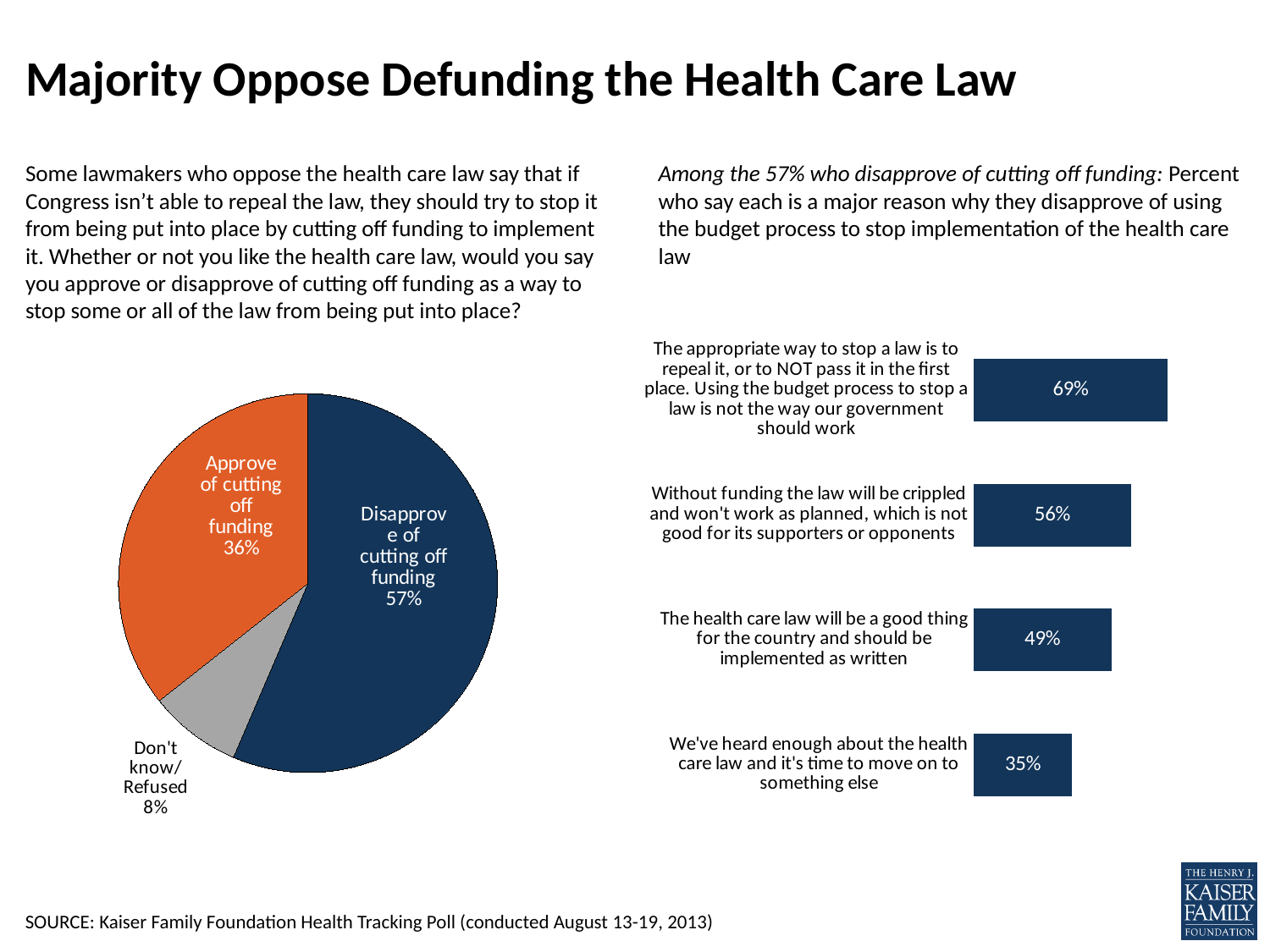

# Majority Oppose Defunding the Health Care Law
Some lawmakers who oppose the health care law say that if Congress isn’t able to repeal the law, they should try to stop it from being put into place by cutting off funding to implement it. Whether or not you like the health care law, would you say you approve or disapprove of cutting off funding as a way to stop some or all of the law from being put into place?
Among the 57% who disapprove of cutting off funding: Percent who say each is a major reason why they disapprove of using the budget process to stop implementation of the health care law

### Chart

| Category | Column1 |
|---|---|
| Disapprove of cutting off funding | 0.57 |
| Don't know/ Refused | 0.08 |
| Approve of cutting off funding | 0.36 |

### Chart

| Category | Series 1 |
|---|---|
| The appropriate way to stop a law is to repeal it, or to NOT pass it in the first place. Using the budget process to stop a law is not the way our government should work | 0.69 |
| Without funding the law will be crippled and won't work as planned, which is not good for its supporters or opponents | 0.56 |
| The health care law will be a good thing for the country and should be implemented as written | 0.49 |
| We've heard enough about the health care law and it's time to move on to something else | 0.35 |
SOURCE: Kaiser Family Foundation Health Tracking Poll (conducted August 13-19, 2013)